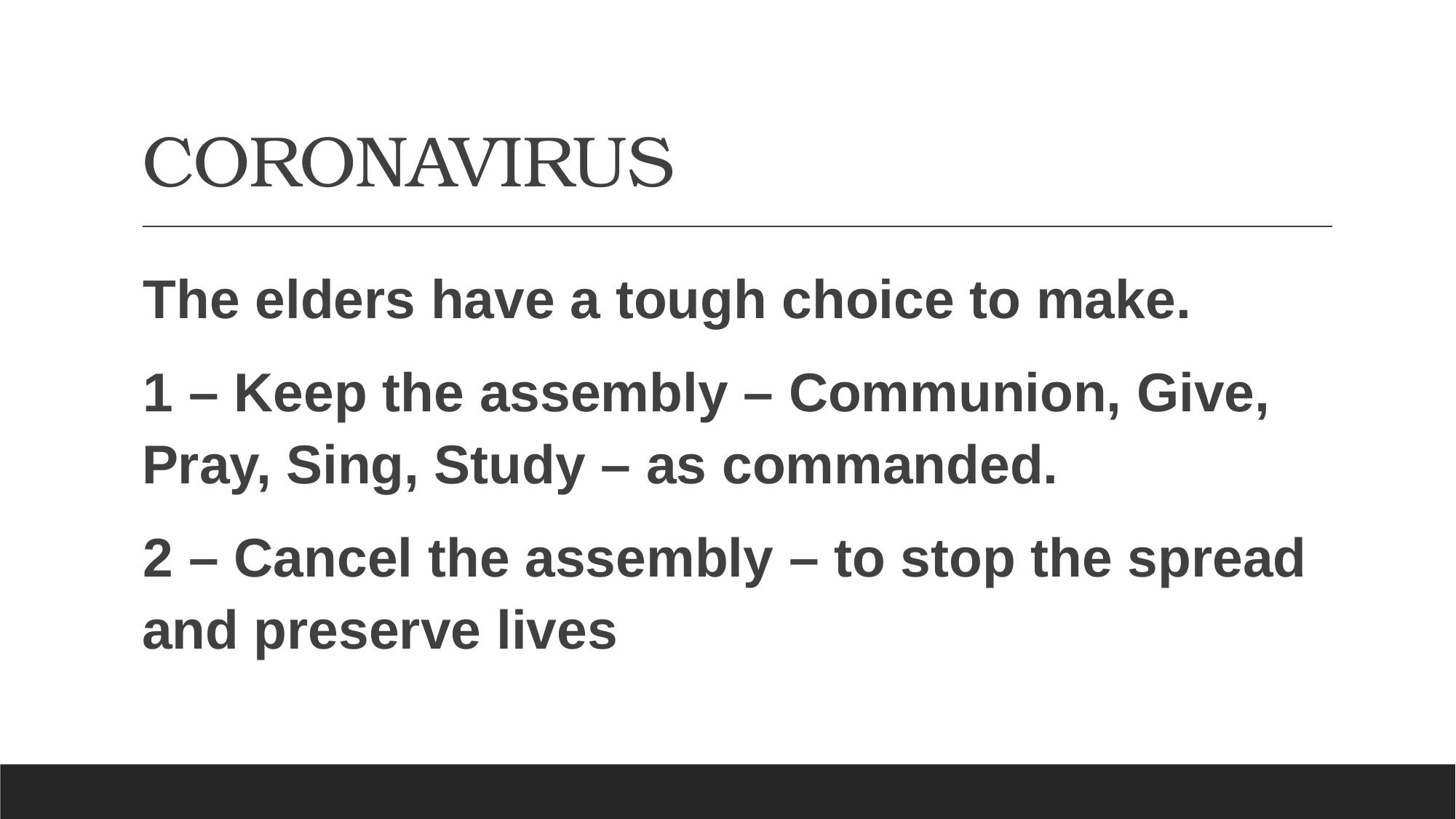

# CORONAVIRUS
The elders have a tough choice to make.
1 – Keep the assembly – Communion, Give, Pray, Sing, Study – as commanded.
2 – Cancel the assembly – to stop the spread and preserve lives